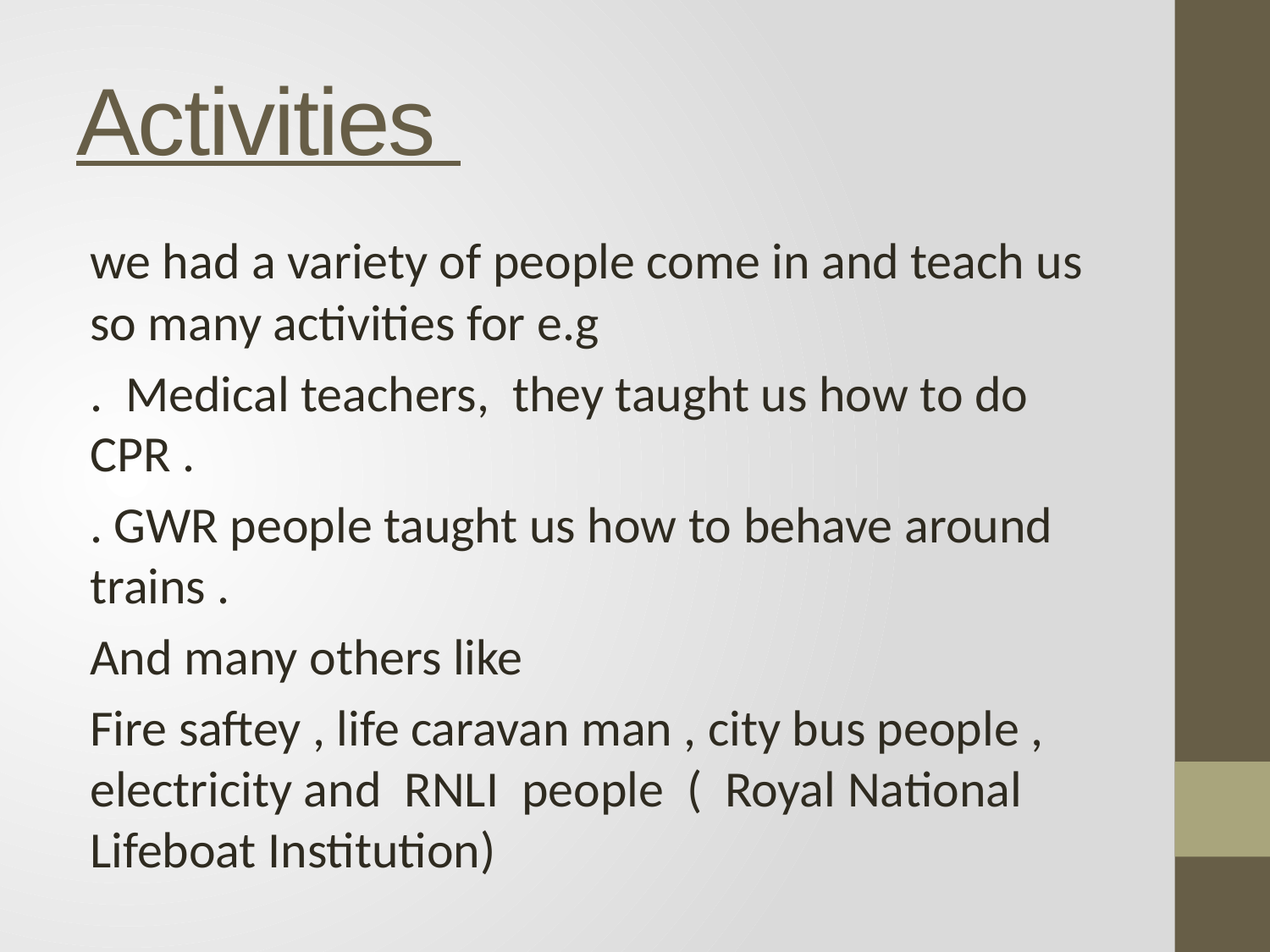

# Activities
we had a variety of people come in and teach us so many activities for e.g
.  Medical teachers,  they taught us how to do  CPR .
. GWR people taught us how to behave around trains .
And many others like
Fire saftey , life caravan man , city bus people , electricity and  RNLI  people  (  Royal National Lifeboat Institution)